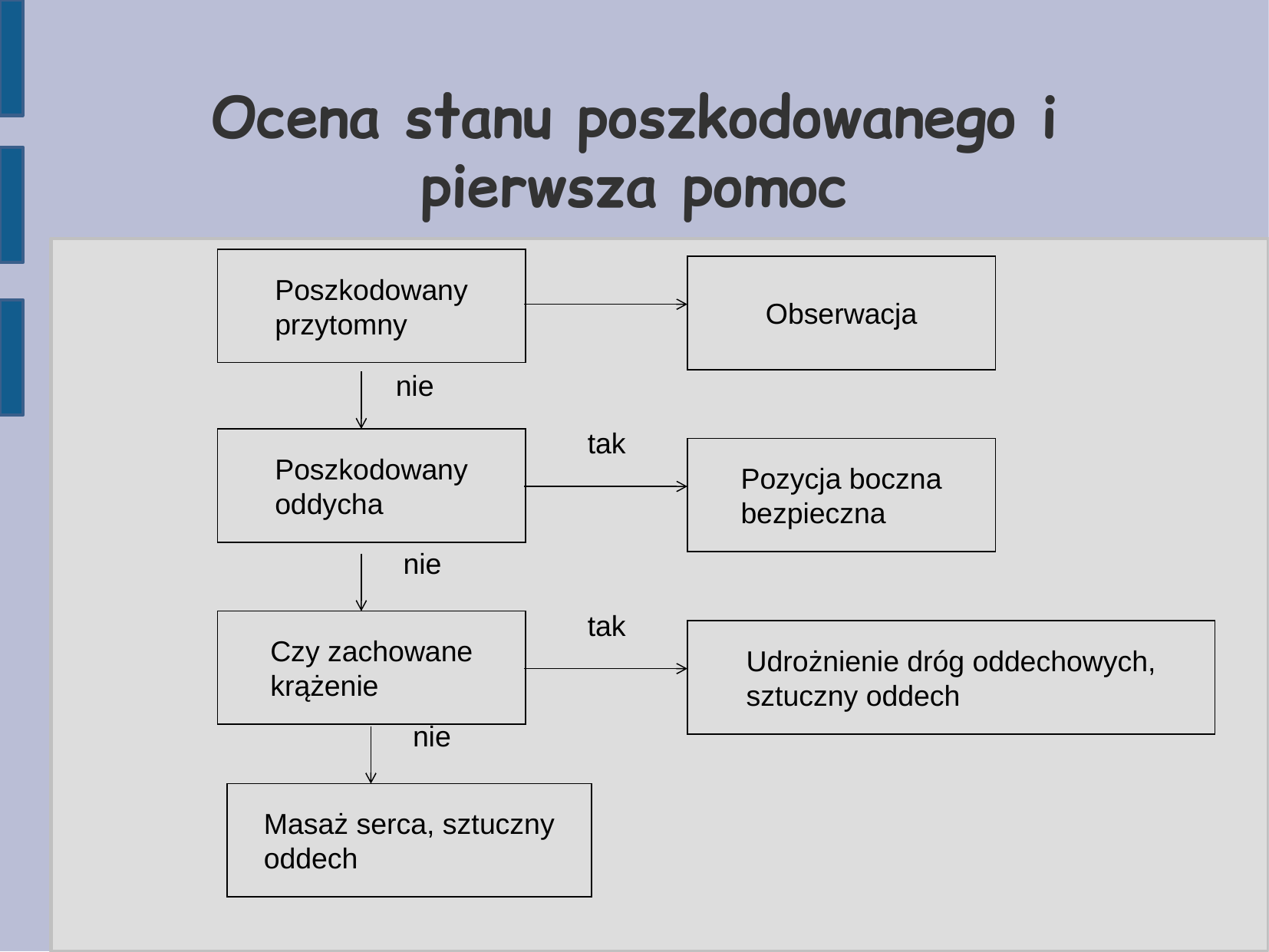

Ocena stanu poszkodowanego i pierwsza pomoc
Poszkodowany przytomny
Obserwacja

nie

tak
Poszkodowany oddycha
Pozycja boczna bezpieczna

nie

tak
Czy zachowane krążenie
Udrożnienie dróg oddechowych, sztuczny oddech

nie

Masaż serca, sztuczny oddech